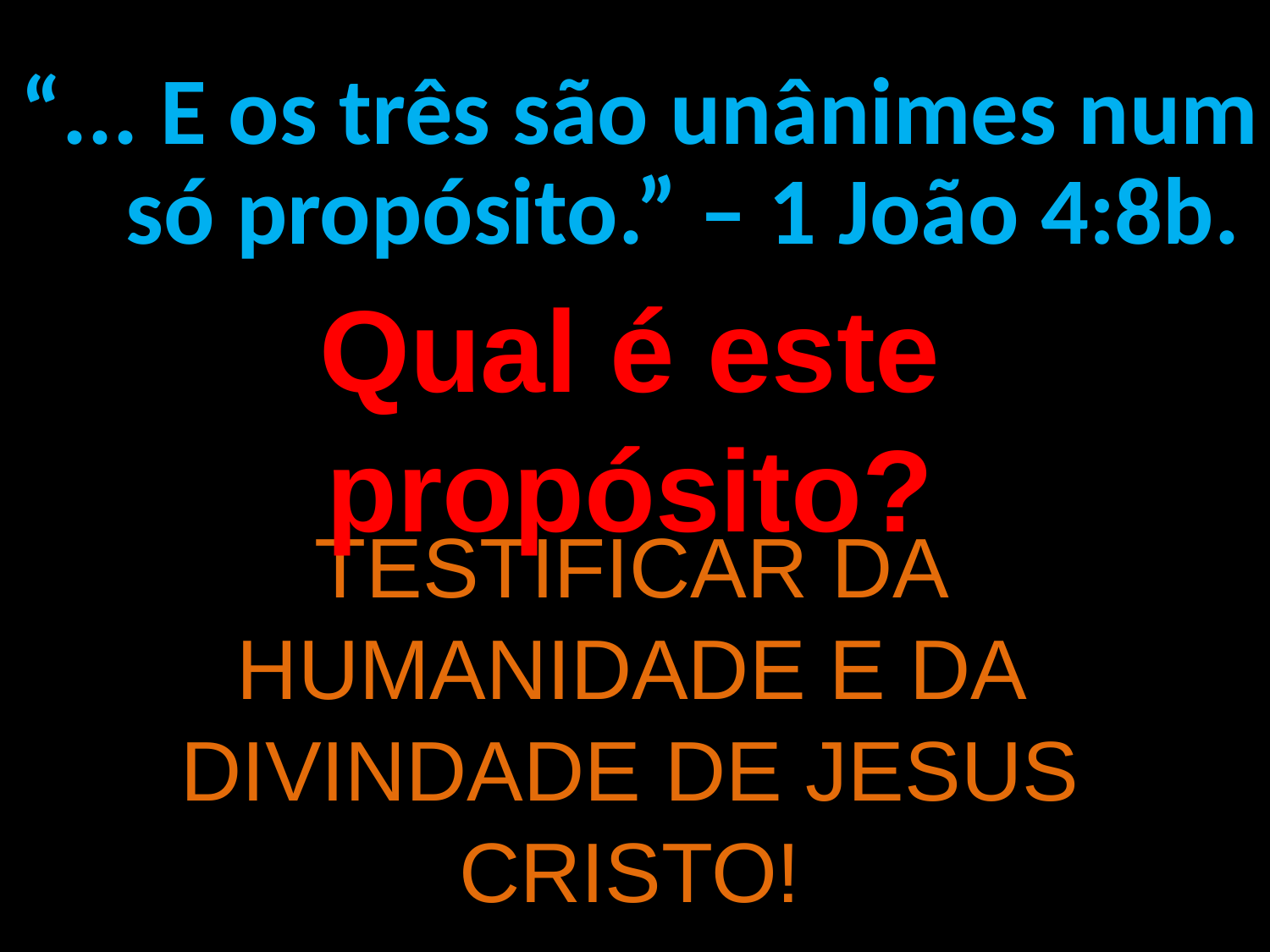

“... E os três são unânimes num     só propósito.” – 1 João 4:8b.
Qual é este propósito?
TESTIFICAR DA HUMANIDADE E DA DIVINDADE DE JESUS CRISTO!